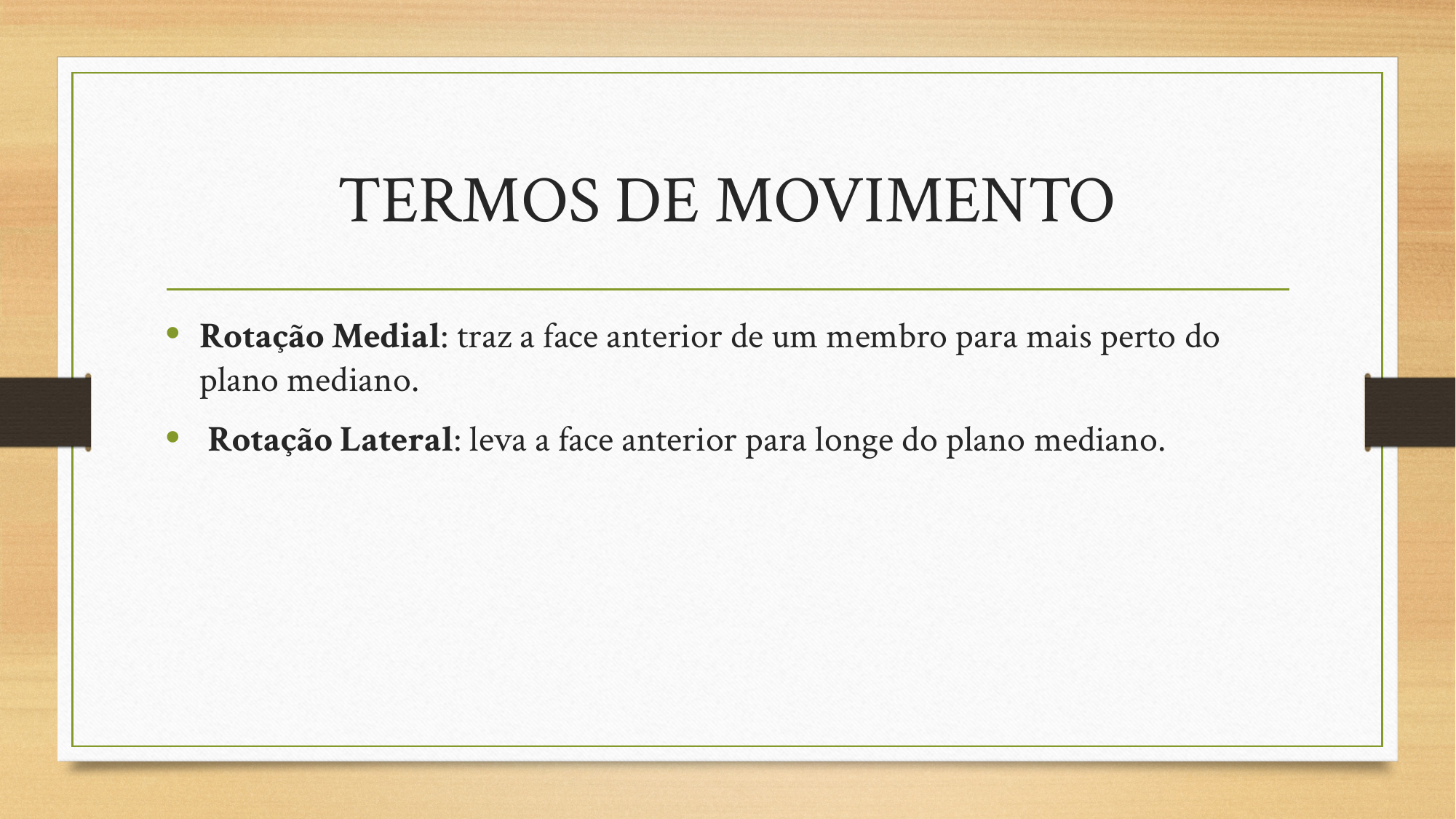

# TERMOS DE MOVIMENTO
Rotação Medial: traz a face anterior de um membro para mais perto do plano mediano.
 Rotação Lateral: leva a face anterior para longe do plano mediano.